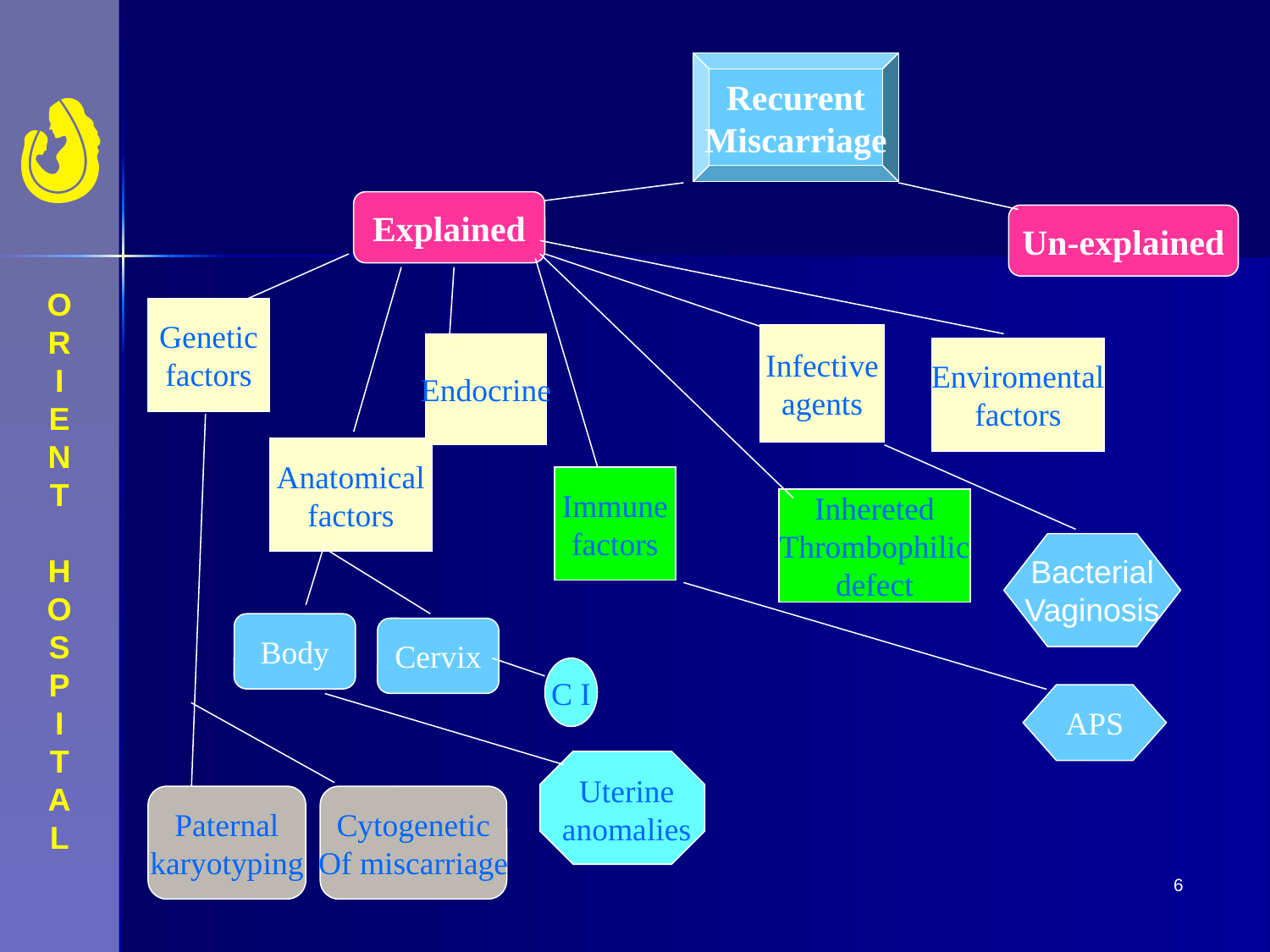

Recurent
Miscarriage

Explained
Un-explained

Genetic
factors
Infective
agents
Endocrine
Enviromental
factors

Anatomical
factors

Immune
factors
Inhereted
Thrombophilic
defect
Bacterial
Vaginosis

Body
Cervix

C I
APS

Uterine
anomalies

Paternal
karyotyping
Cytogenetic
Of miscarriage
6